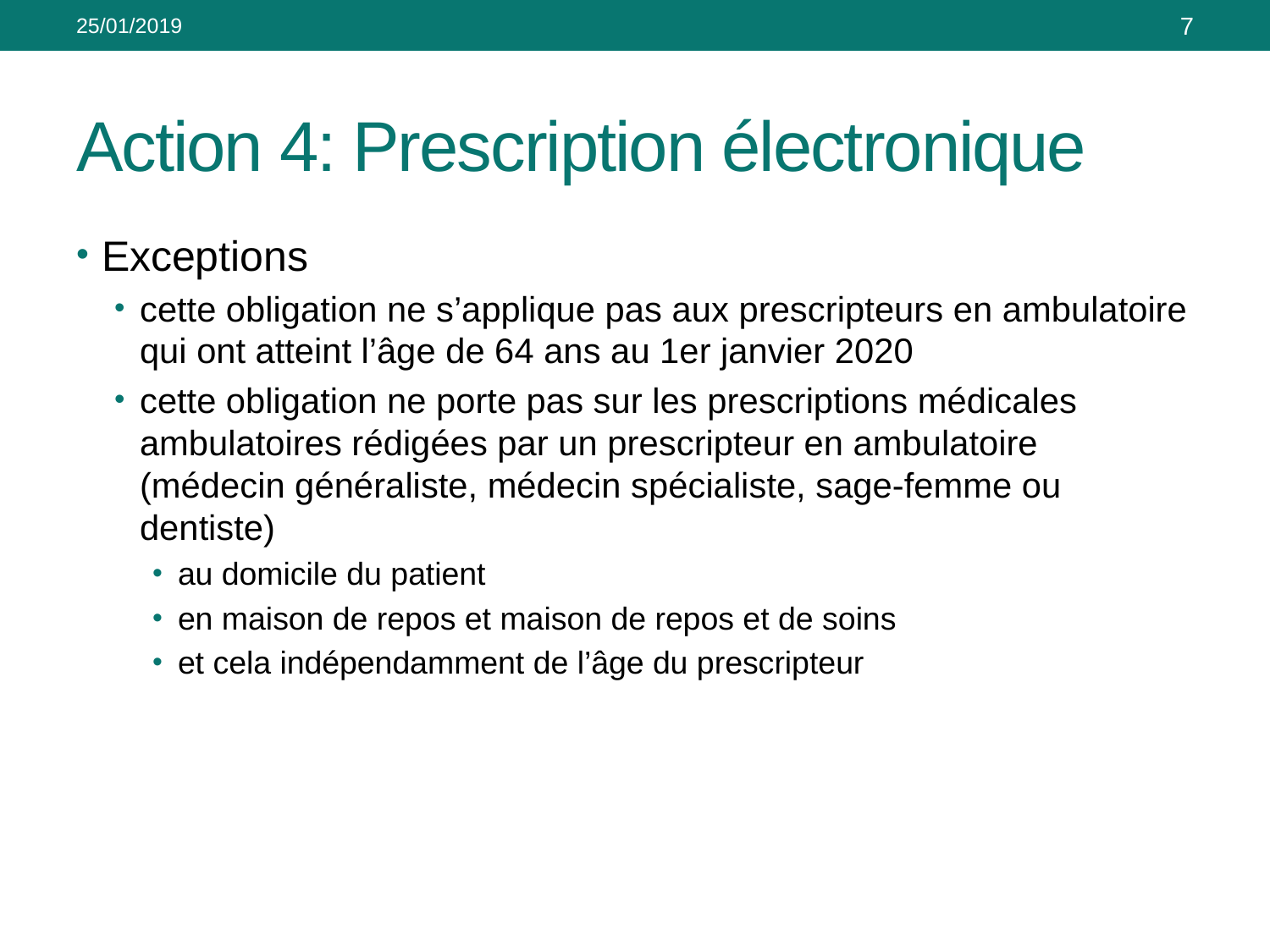

25/01/2019
 7
# Action 4: Prescription électronique
Exceptions
cette obligation ne s’applique pas aux prescripteurs en ambulatoire qui ont atteint l’âge de 64 ans au 1er janvier 2020
cette obligation ne porte pas sur les prescriptions médicales ambulatoires rédigées par un prescripteur en ambulatoire (médecin généraliste, médecin spécialiste, sage-femme ou dentiste)
au domicile du patient
en maison de repos et maison de repos et de soins
et cela indépendamment de l’âge du prescripteur